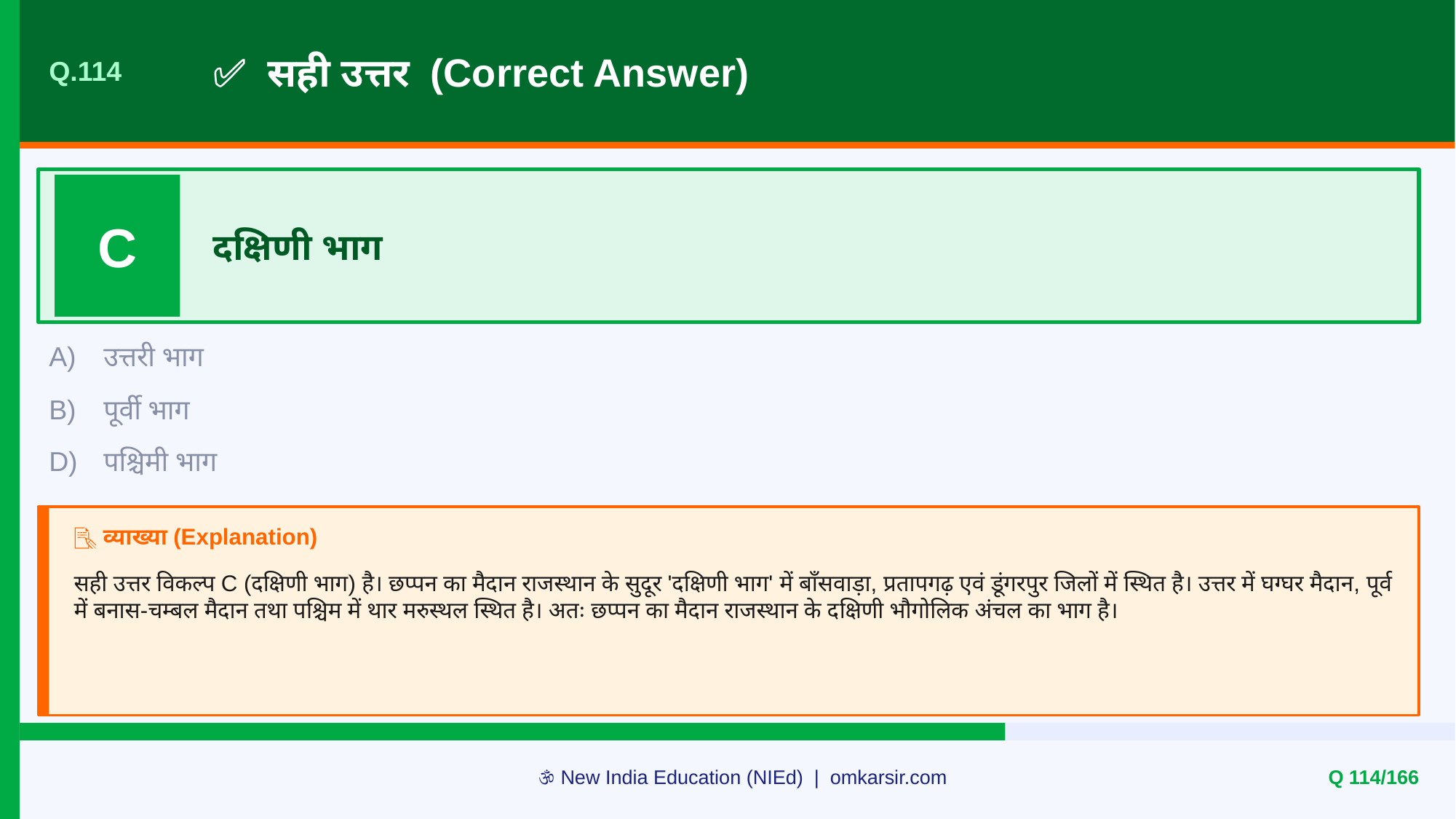

✅  सही उत्तर  (Correct Answer)
Q.114

C
दक्षिणी भाग
A)
उत्तरी भाग
B)
पूर्वी भाग
D)
पश्चिमी भाग

📝 व्याख्या (Explanation)
सही उत्तर विकल्प C (दक्षिणी भाग) है। छप्पन का मैदान राजस्थान के सुदूर 'दक्षिणी भाग' में बाँसवाड़ा, प्रतापगढ़ एवं डूंगरपुर जिलों में स्थित है। उत्तर में घग्घर मैदान, पूर्व में बनास-चम्बल मैदान तथा पश्चिम में थार मरुस्थल स्थित है। अतः छप्पन का मैदान राजस्थान के दक्षिणी भौगोलिक अंचल का भाग है।

🕉️ New India Education (NIEd)  |  omkarsir.com
Q 114/166